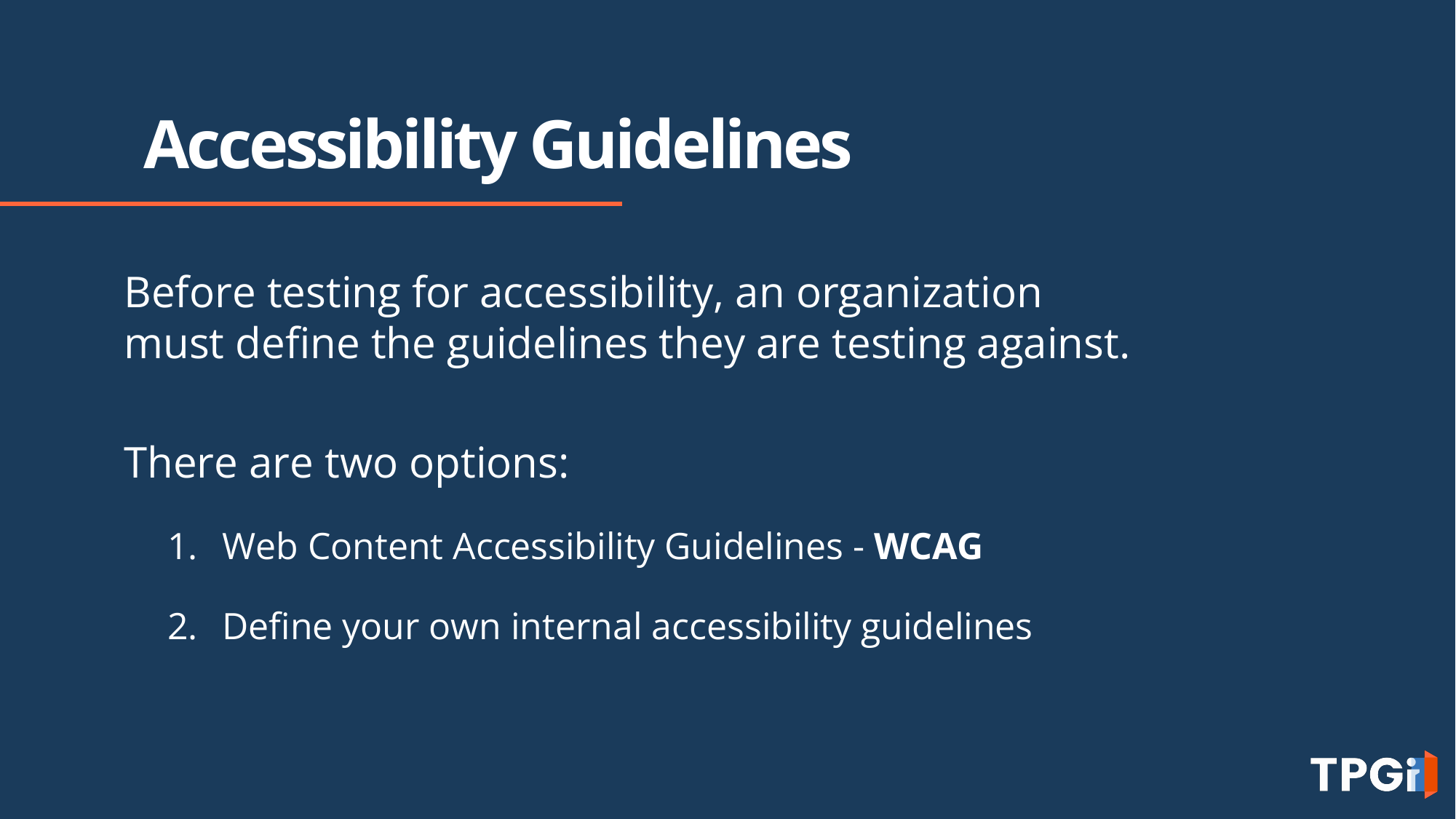

# Accessibility Guidelines
Before testing for accessibility, an organization must define the guidelines they are testing against.

There are two options:
Web Content Accessibility Guidelines - WCAG
Define your own internal accessibility guidelines